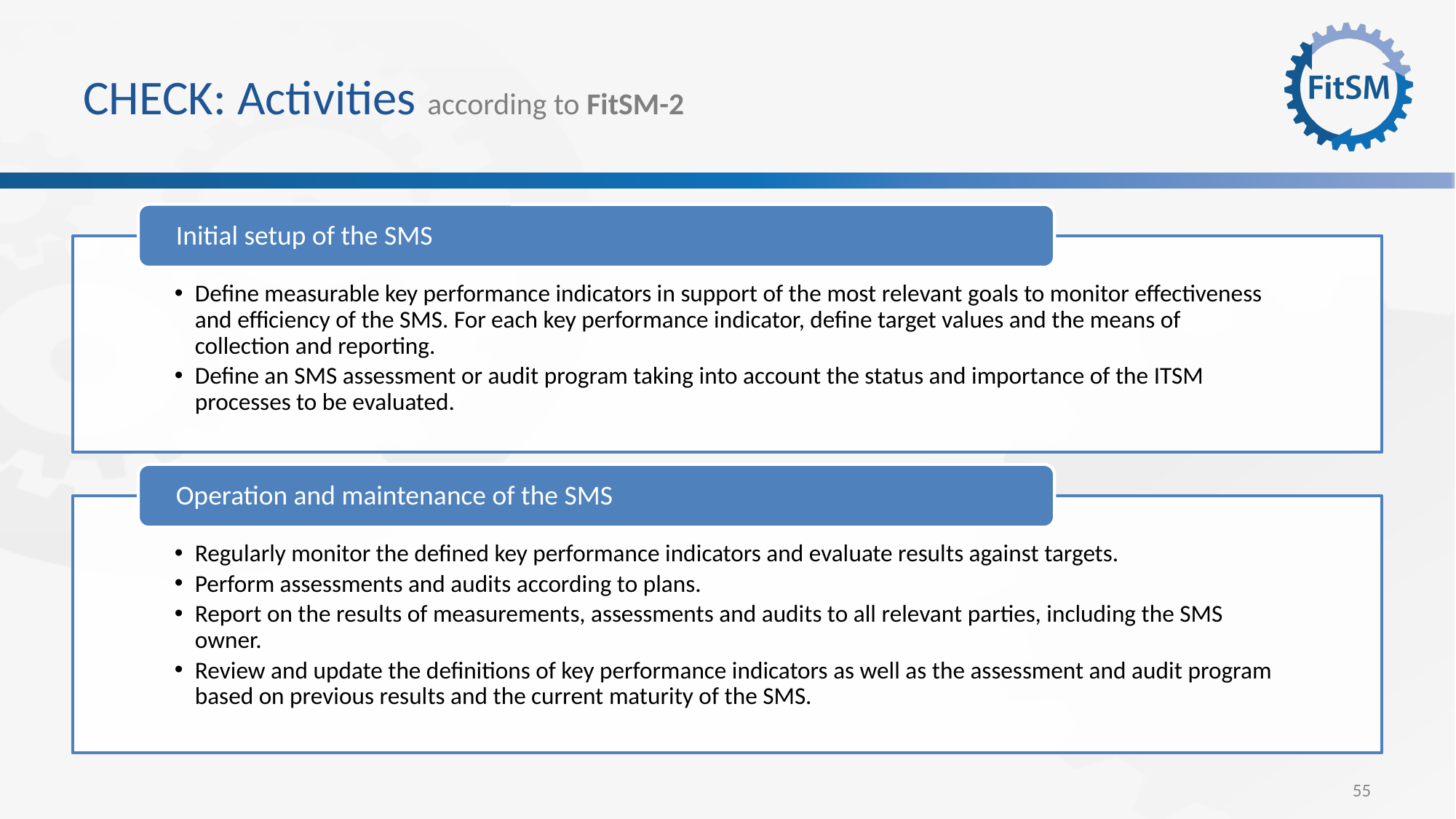

CHECK: Activities according to FitSM-2

Initial setup of the SMS

Define measurable key performance indicators in support of the most relevant goals to monitor effectiveness and efficiency of the SMS. For each key performance indicator, define target values and the means of collection and reporting.
Define an SMS assessment or audit program taking into account the status and importance of the ITSM processes to be evaluated.

Operation and maintenance of the SMS

Regularly monitor the defined key performance indicators and evaluate results against targets.
Perform assessments and audits according to plans.
Report on the results of measurements, assessments and audits to all relevant parties, including the SMS owner.
Review and update the definitions of key performance indicators as well as the assessment and audit program based on previous results and the current maturity of the SMS.
55